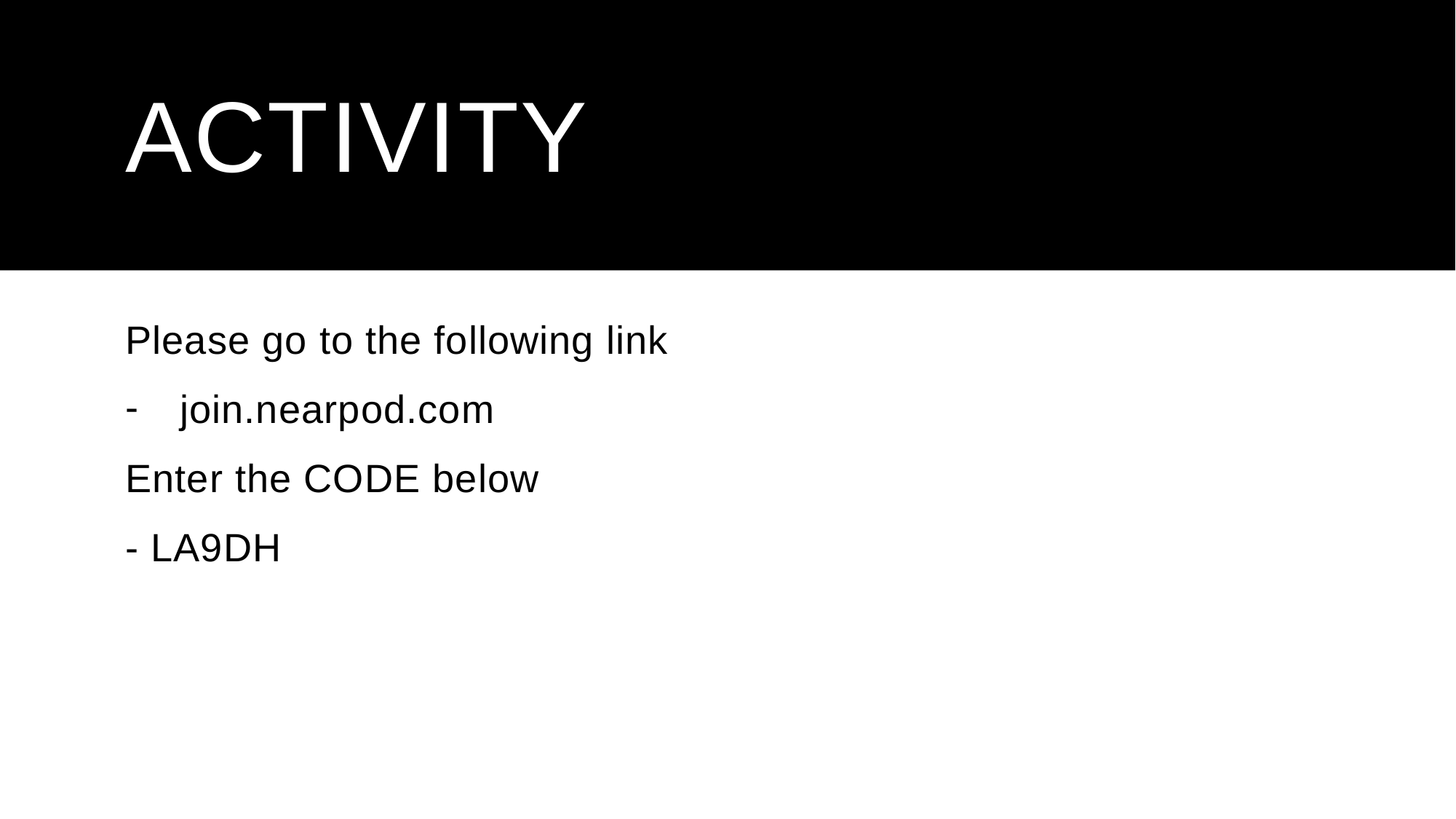

# Activity
Please go to the following link
join.nearpod.com
Enter the CODE below
- LA9DH